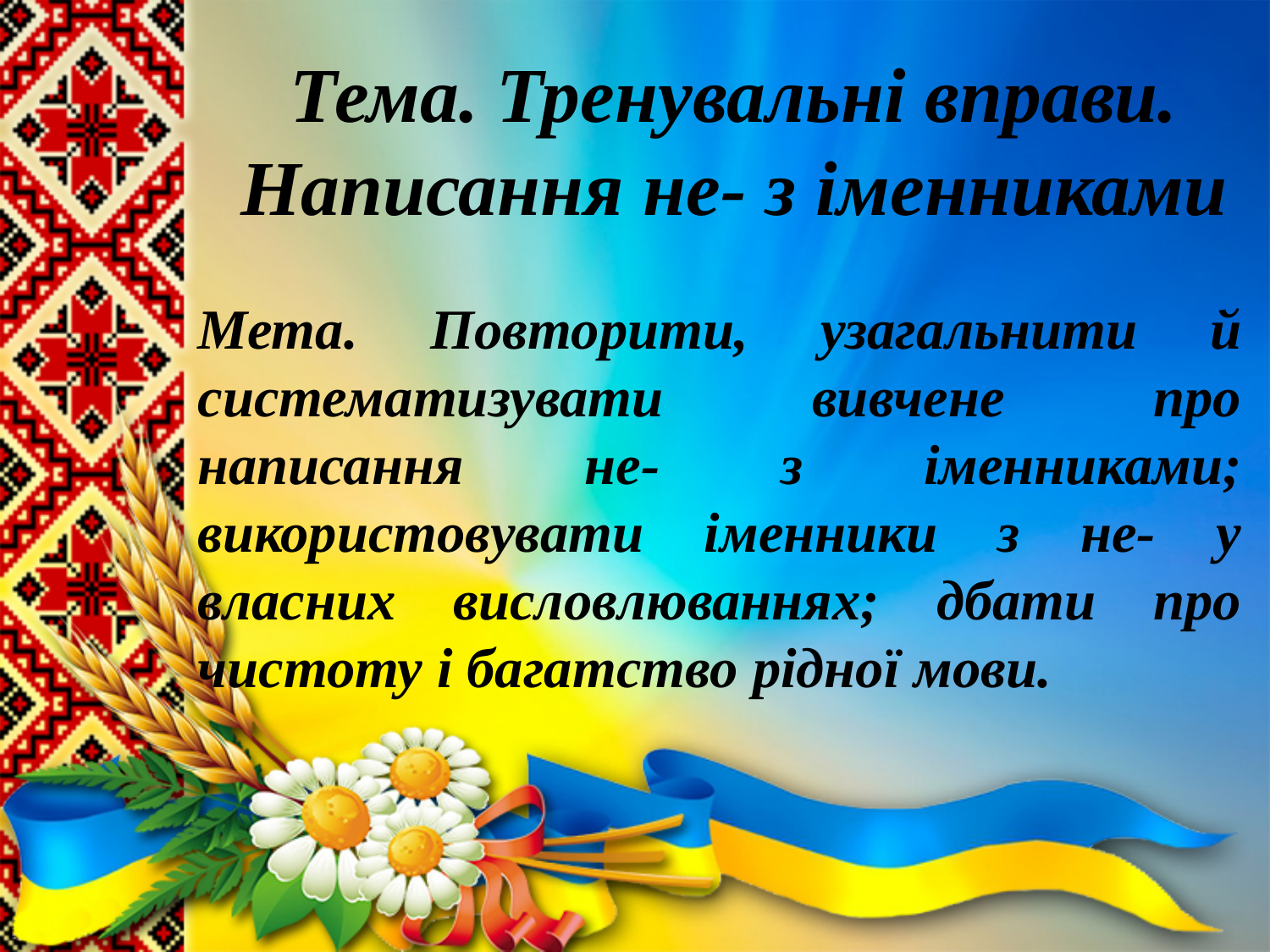

# Тема. Тренувальні вправи. Написання не- з іменниками
Мета. Повторити, узагальнити й систематизувати вивчене про написання не- з іменниками; використовувати іменники з не- у власних висловлюваннях; дбати про чистоту і багатство рідної мови.